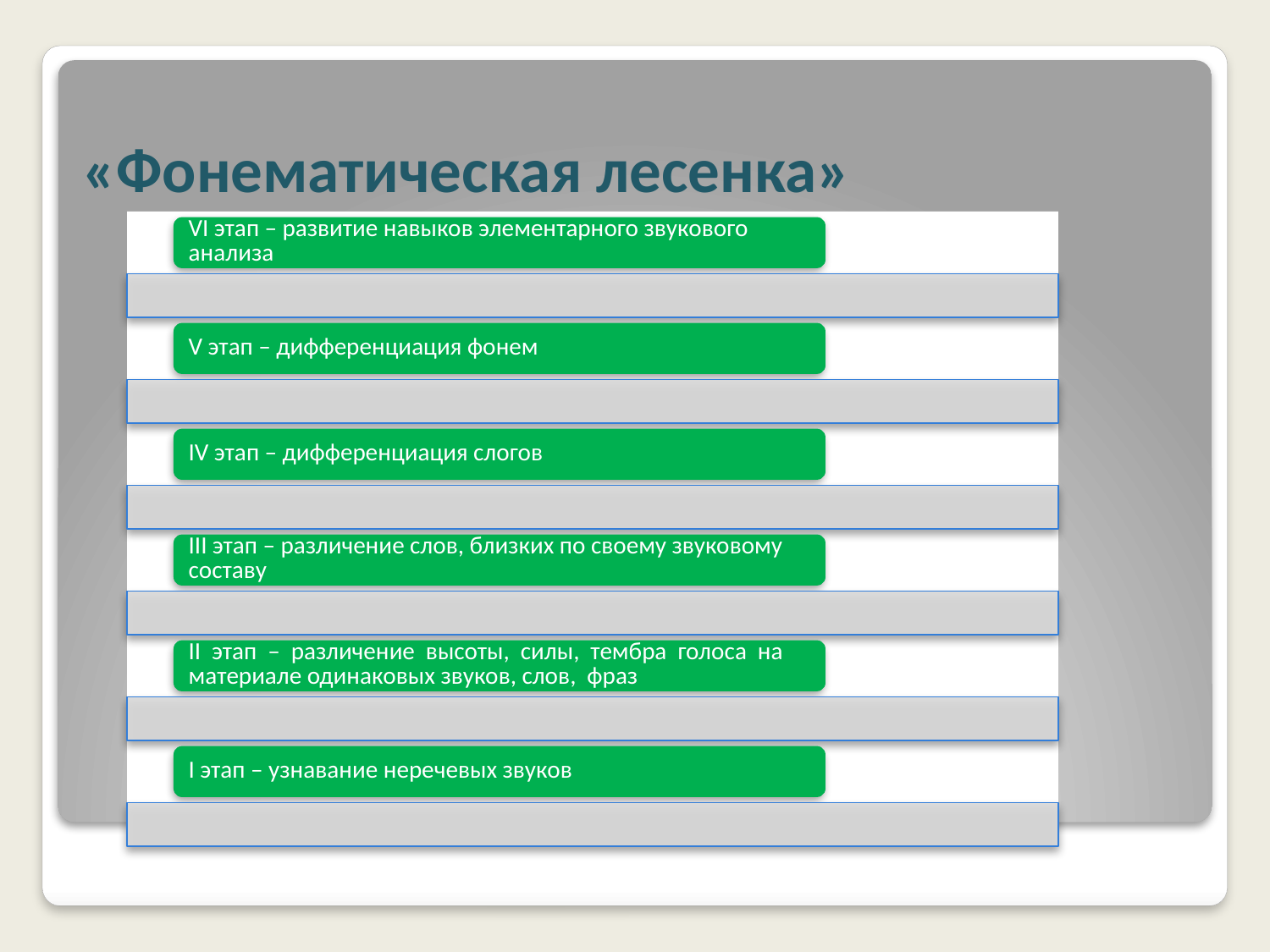

# «Фонематическая лесенка»
VI этап – развитие навыков элементарного звукового анализа
V этап – дифференциация фонем
IV этап – дифференциация слогов
III этап – различение слов, близких по своему звуковому составу
II  этап  –  различение  высоты,  силы,  тембра  голоса  на   материале одинаковых звуков, слов,  фраз
I этап – узнавание неречевых звуков